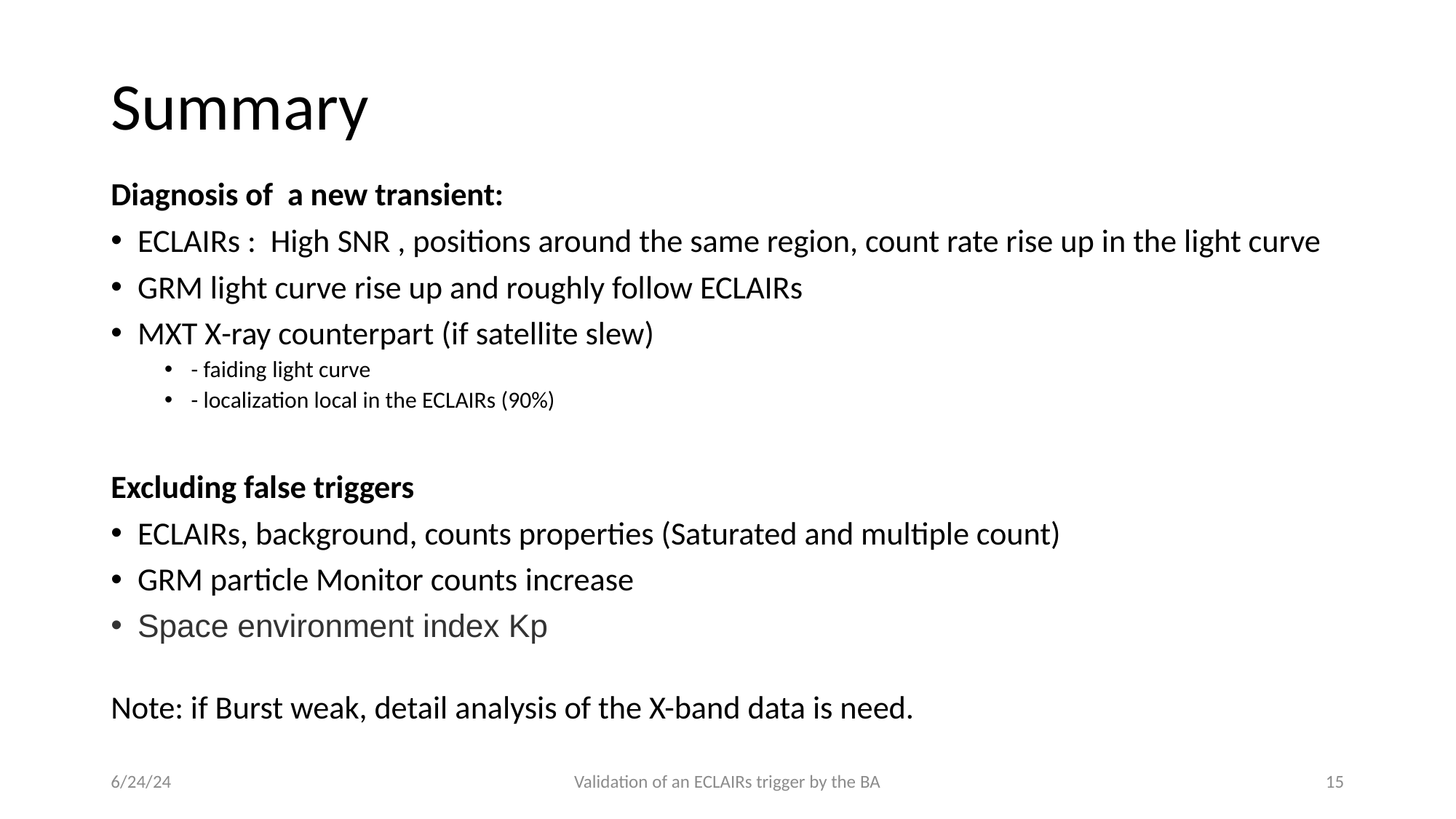

# Summary
Diagnosis of  a new transient:
ECLAIRs :  High SNR , positions around the same region, count rate rise up in the light curve
GRM light curve rise up and roughly follow ECLAIRs
MXT X-ray counterpart (if satellite slew)
- faiding light curve
- localization local in the ECLAIRs (90%)

Excluding false triggers
ECLAIRs, background, counts properties (Saturated and multiple count)
GRM particle Monitor counts increase
Space environment index Kp

Note: if Burst weak, detail analysis of the X-band data is need.
6/24/24
Validation of an ECLAIRs trigger by the BA
15